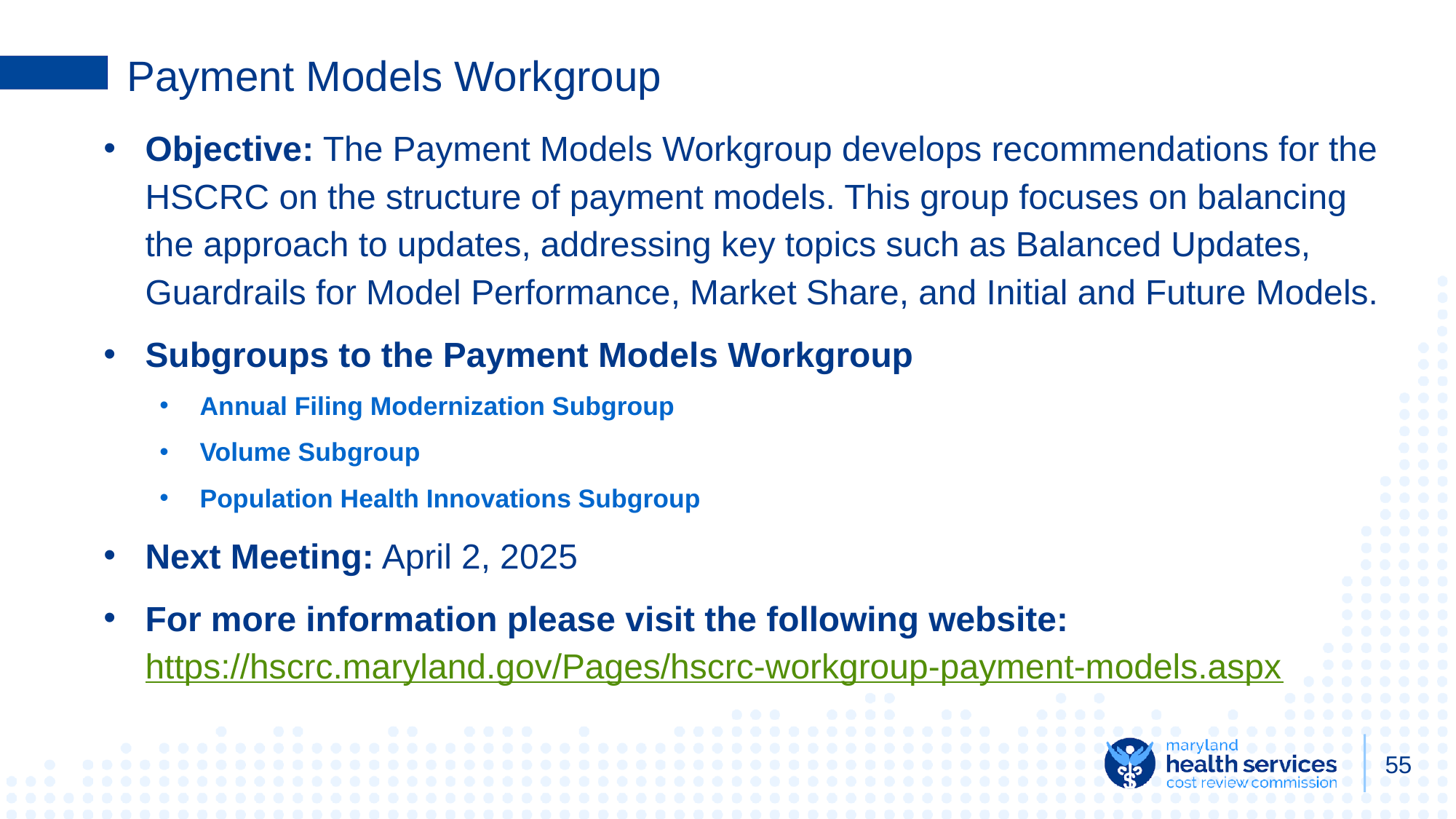

# Payment Models Workgroup
Objective: The Payment Models Workgroup develops recommendations for the HSCRC on the structure of payment models. This group focuses on balancing the approach to updates, addressing key topics such as Balanced Updates, Guardrails for Model Performance, Market Share, and Initial and Future Models.
Subgroups to the Payment Models Workgroup
Annual Filing Modernization Subgroup
Volume Subgroup
Population Health Innovations Subgroup
Next Meeting: April 2, 2025
For more information please visit the following website: https://hscrc.maryland.gov/Pages/hscrc-workgroup-payment-models.aspx
55